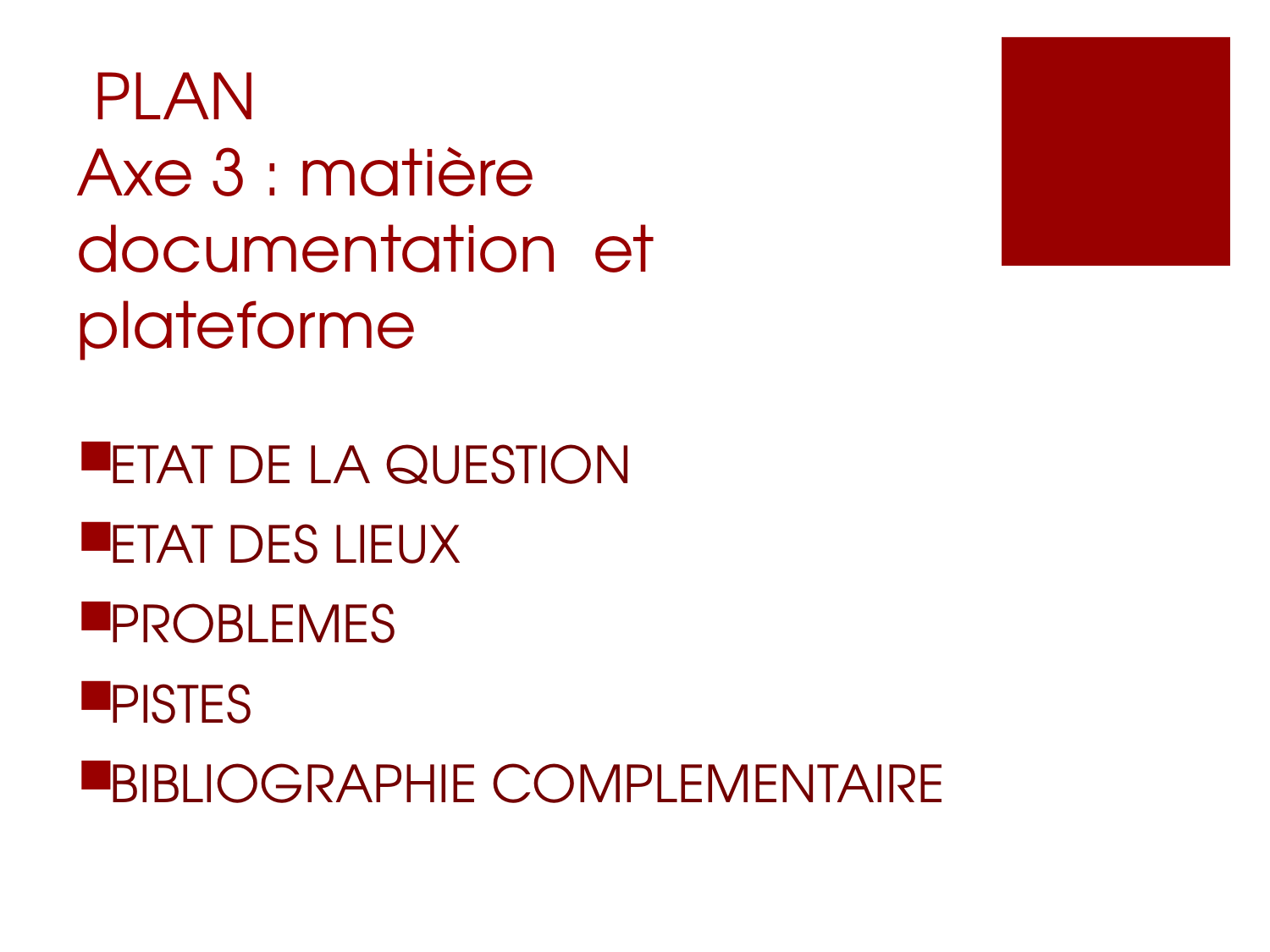

# PLAN Axe 3 : matière documentation  et plateforme

ETAT DE LA QUESTION
ETAT DES LIEUX
PROBLEMES
PISTES
BIBLIOGRAPHIE COMPLEMENTAIRE